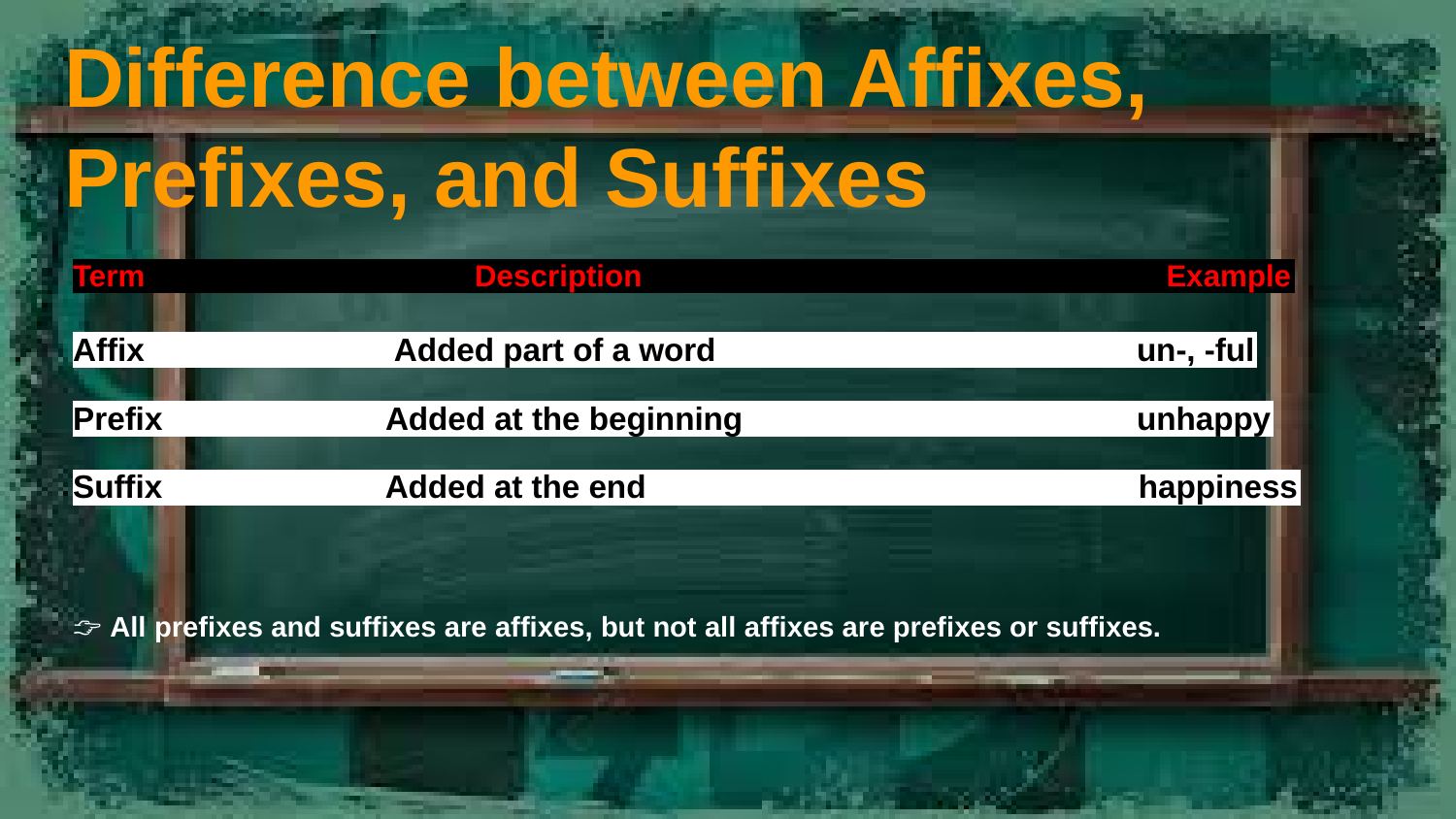

# Difference between Affixes, Prefixes, and Suffixes
Term                                       Description                                                              Example

Affix                            Added part of a word                                               un-, -ful
Prefix                         Added at the beginning                                            unhappy
Suffix                         Added at the end                                                       happiness

👉 All prefixes and suffixes are affixes, but not all affixes are prefixes or suffixes.